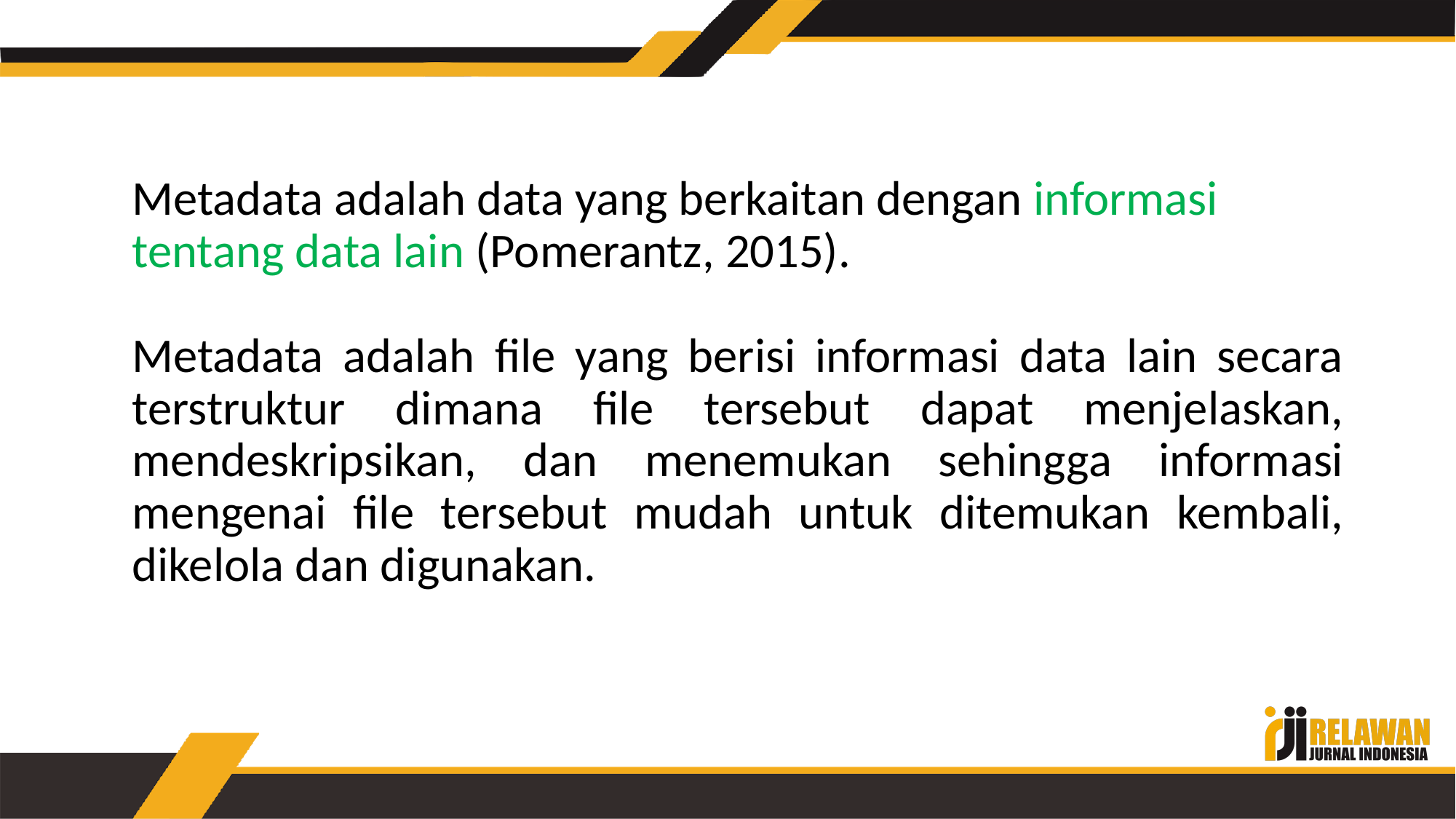

Metadata adalah data yang berkaitan dengan informasi
tentang data lain (Pomerantz, 2015).

Metadata adalah file yang berisi informasi data lain secara terstruktur dimana file tersebut dapat menjelaskan, mendeskripsikan, dan menemukan sehingga informasi mengenai file tersebut mudah untuk ditemukan kembali, dikelola dan digunakan.